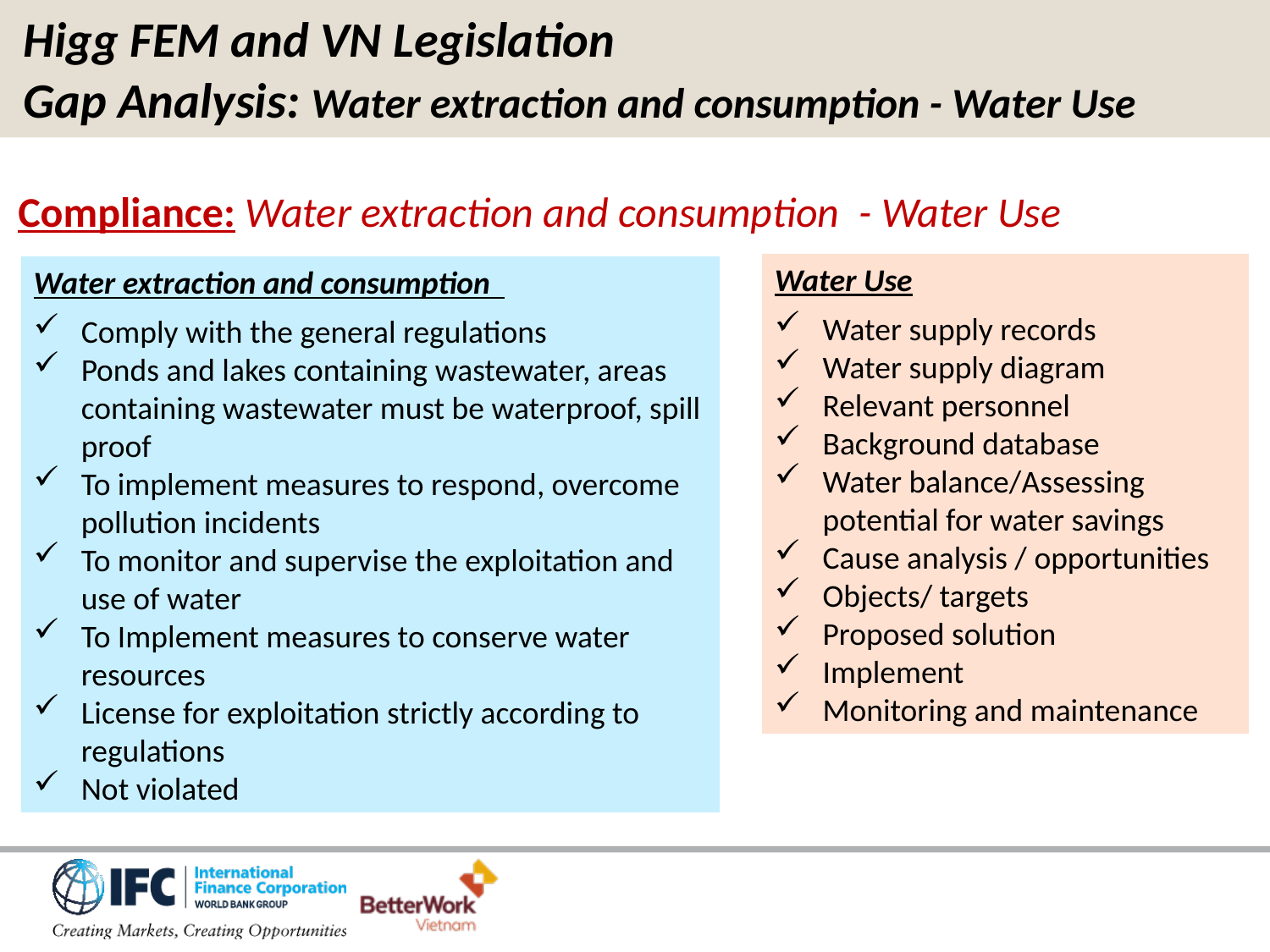

Higg FEM and VN Legislation
Gap Analysis: Water extraction and consumption - Water Use

Compliance: Water extraction and consumption  - Water Use

Water Use
Water supply records
Water supply diagram
Relevant personnel
Background database
Water balance/Assessing potential for water savings
Cause analysis / opportunities
Objects/ targets
Proposed solution
Implement
Monitoring and maintenance
Water extraction and consumption
Comply with the general regulations
Ponds and lakes containing wastewater, areas containing wastewater must be waterproof, spill proof
To implement measures to respond, overcome pollution incidents
To monitor and supervise the exploitation and use of water
To Implement measures to conserve water resources
License for exploitation strictly according to regulations
Not violated